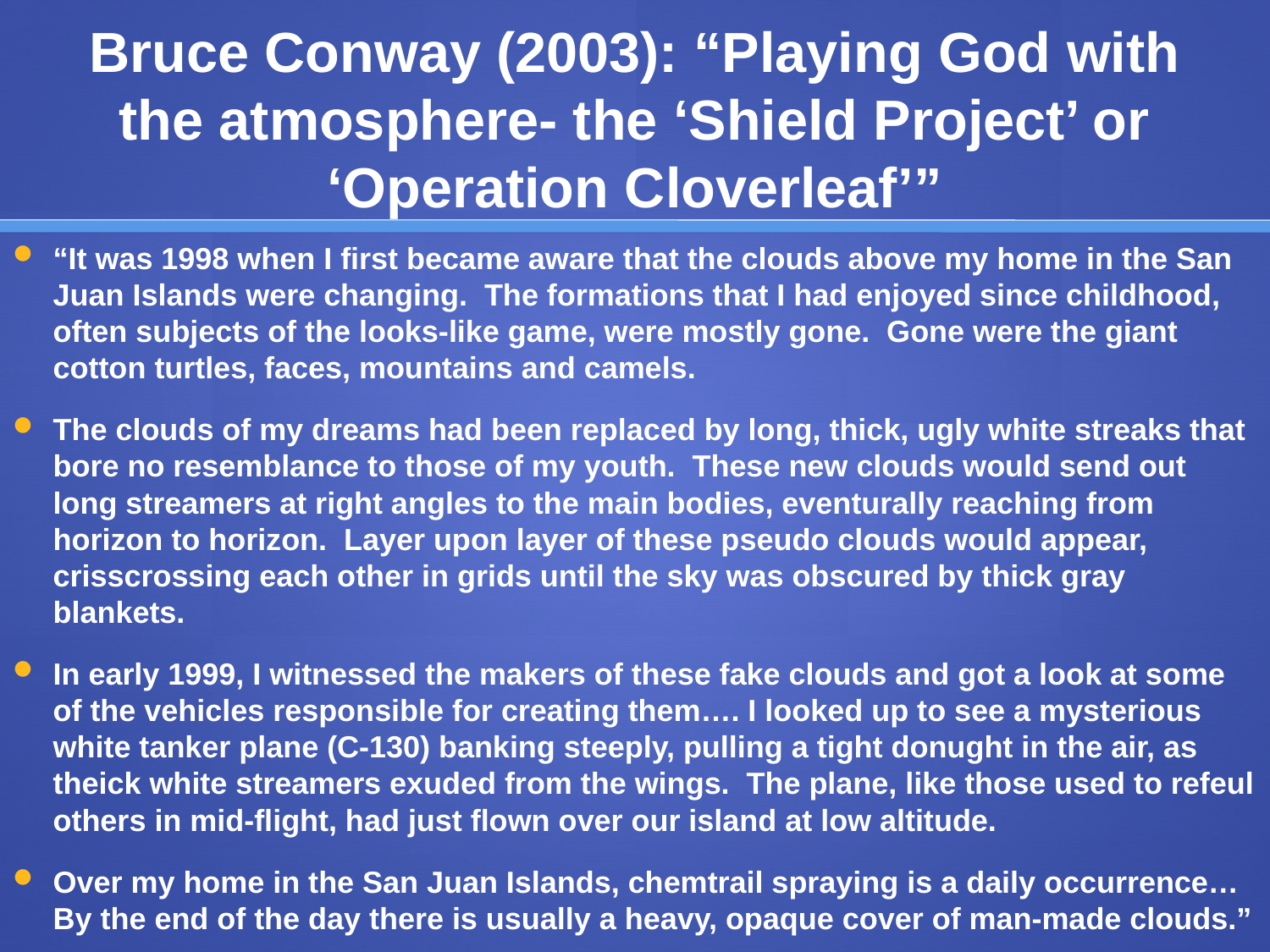

# Bruce Conway (2003): “Playing God with the atmosphere- the ‘Shield Project’ or ‘Operation Cloverleaf’”
“It was 1998 when I first became aware that the clouds above my home in the San Juan Islands were changing.  The formations that I had enjoyed since childhood, often subjects of the looks-like game, were mostly gone.  Gone were the giant cotton turtles, faces, mountains and camels.
The clouds of my dreams had been replaced by long, thick, ugly white streaks that bore no resemblance to those of my youth.  These new clouds would send out long streamers at right angles to the main bodies, eventurally reaching from horizon to horizon.  Layer upon layer of these pseudo clouds would appear, crisscrossing each other in grids until the sky was obscured by thick gray blankets.
In early 1999, I witnessed the makers of these fake clouds and got a look at some of the vehicles responsible for creating them…. I looked up to see a mysterious white tanker plane (C-130) banking steeply, pulling a tight donught in the air, as theick white streamers exuded from the wings.  The plane, like those used to refeul others in mid-flight, had just flown over our island at low altitude.
Over my home in the San Juan Islands, chemtrail spraying is a daily occurrence… By the end of the day there is usually a heavy, opaque cover of man-made clouds.”